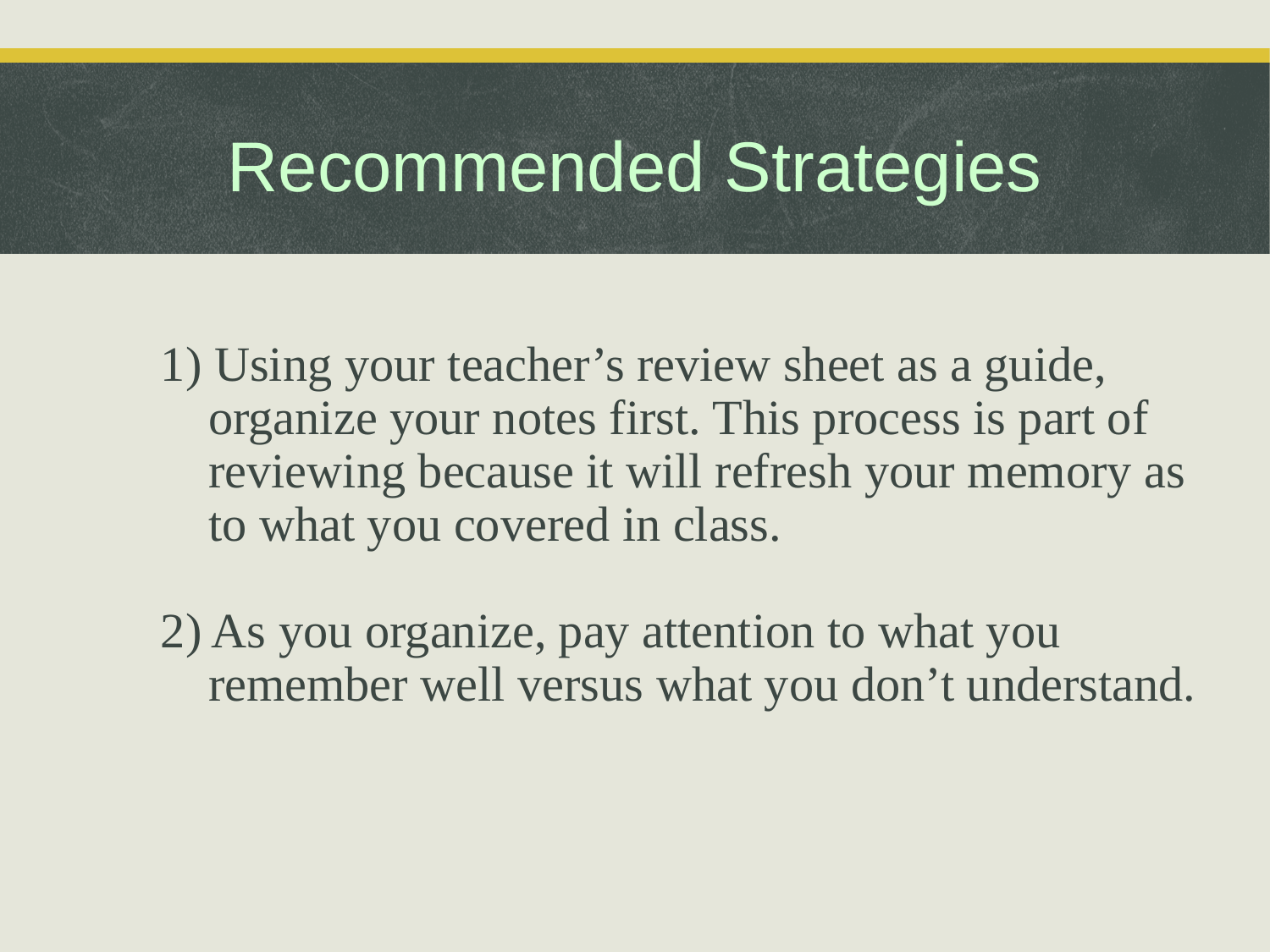

Recommended Strategies

1) Using your teacher’s review sheet as a guide, organize your notes first. This process is part of reviewing because it will refresh your memory as to what you covered in class.

2) As you organize, pay attention to what you remember well versus what you don’t understand.